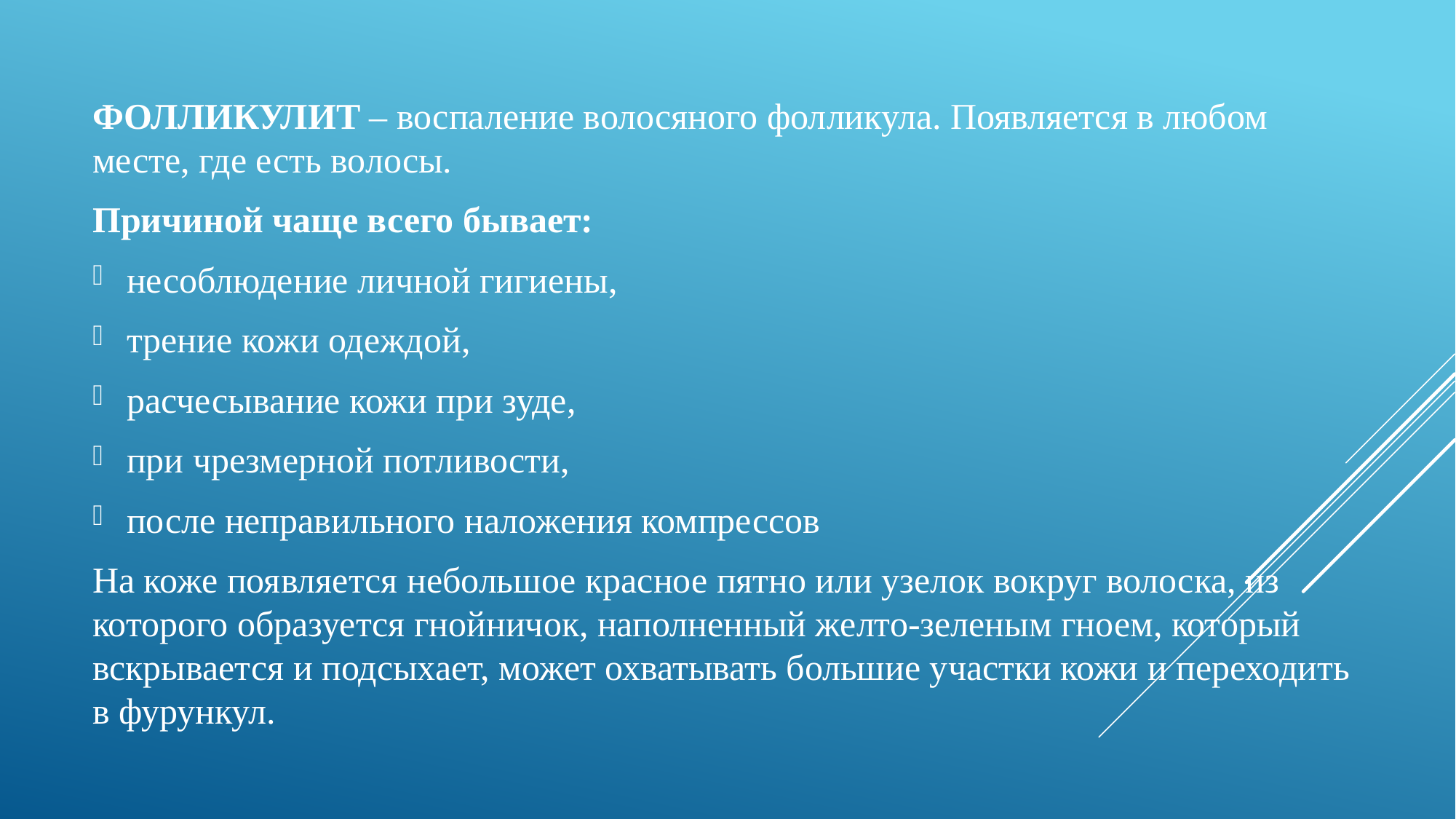

ФОЛЛИКУЛИТ – воспаление волосяного фолликула. Появляется в любом месте, где есть волосы.
Причиной чаще всего бывает:
несоблюдение личной гигиены,
трение кожи одеждой,
расчесывание кожи при зуде,
при чрезмерной потливости,
после неправильного наложения компрессов
На коже появляется небольшое красное пятно или узелок вокруг волоска, из которого образуется гнойничок, наполненный желто-зеленым гноем, который вскрывается и подсыхает, может охватывать большие участки кожи и переходить в фурункул.